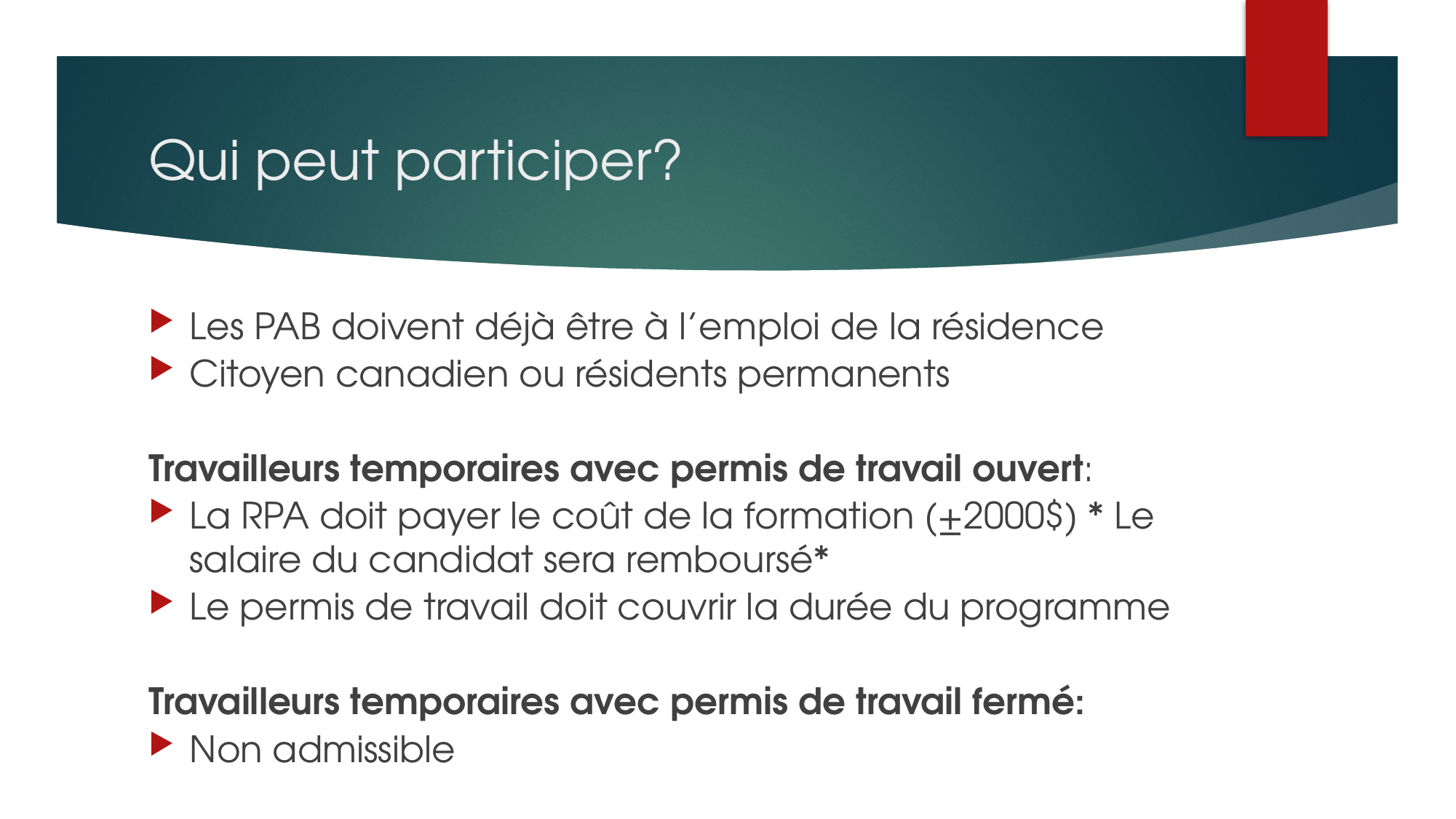

# Qui peut participer?
Les PAB doivent déjà être à l’emploi de la résidence
Citoyen canadien ou résidents permanents

Travailleurs temporaires avec permis de travail ouvert:
La RPA doit payer le coût de la formation (±2000$) * Le salaire du candidat sera remboursé*
Le permis de travail doit couvrir la durée du programme

Travailleurs temporaires avec permis de travail fermé:
Non admissible